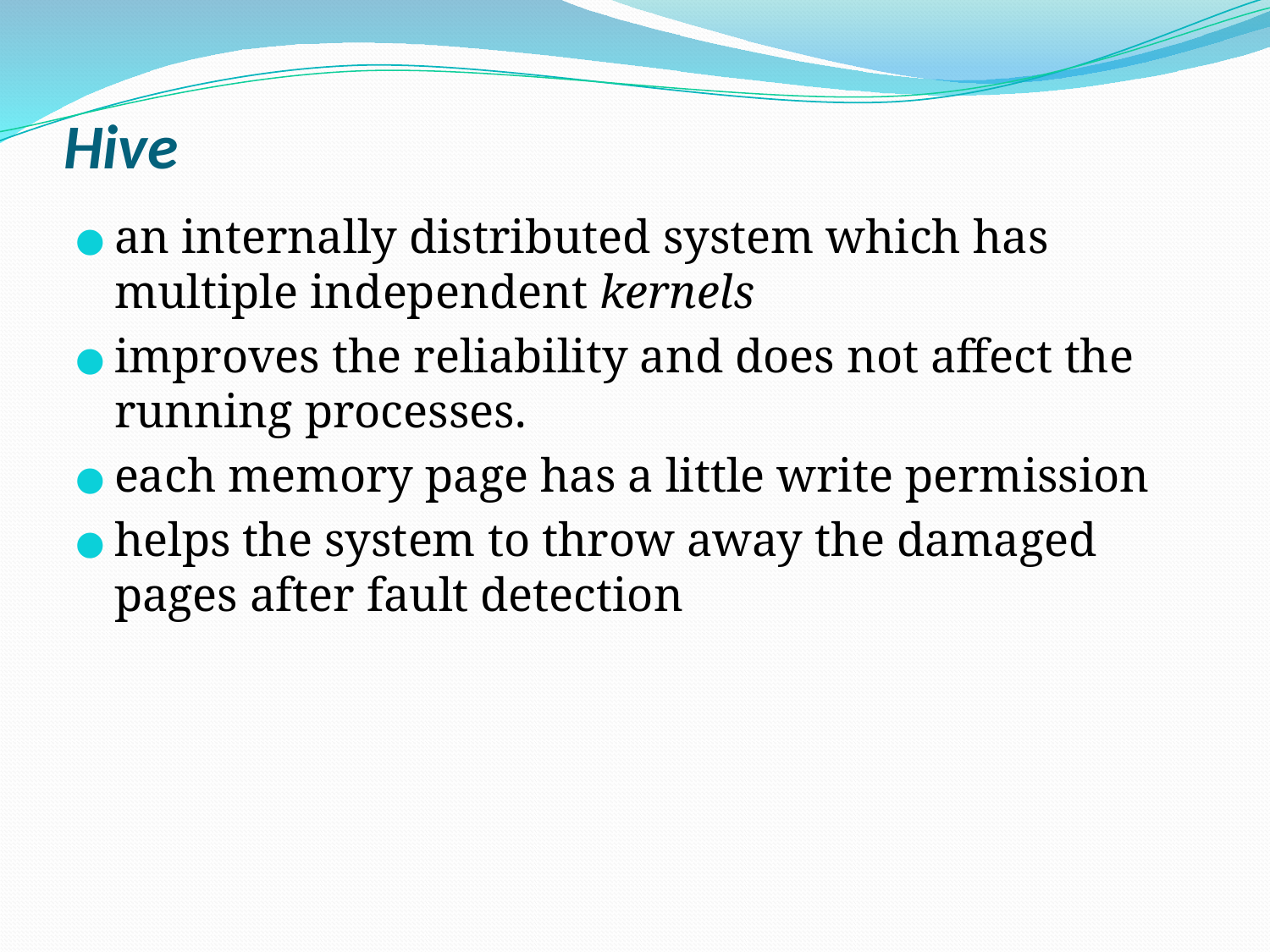

# Hive
an internally distributed system which has multiple independent kernels
improves the reliability and does not affect the running processes.
each memory page has a little write permission
helps the system to throw away the damaged pages after fault detection